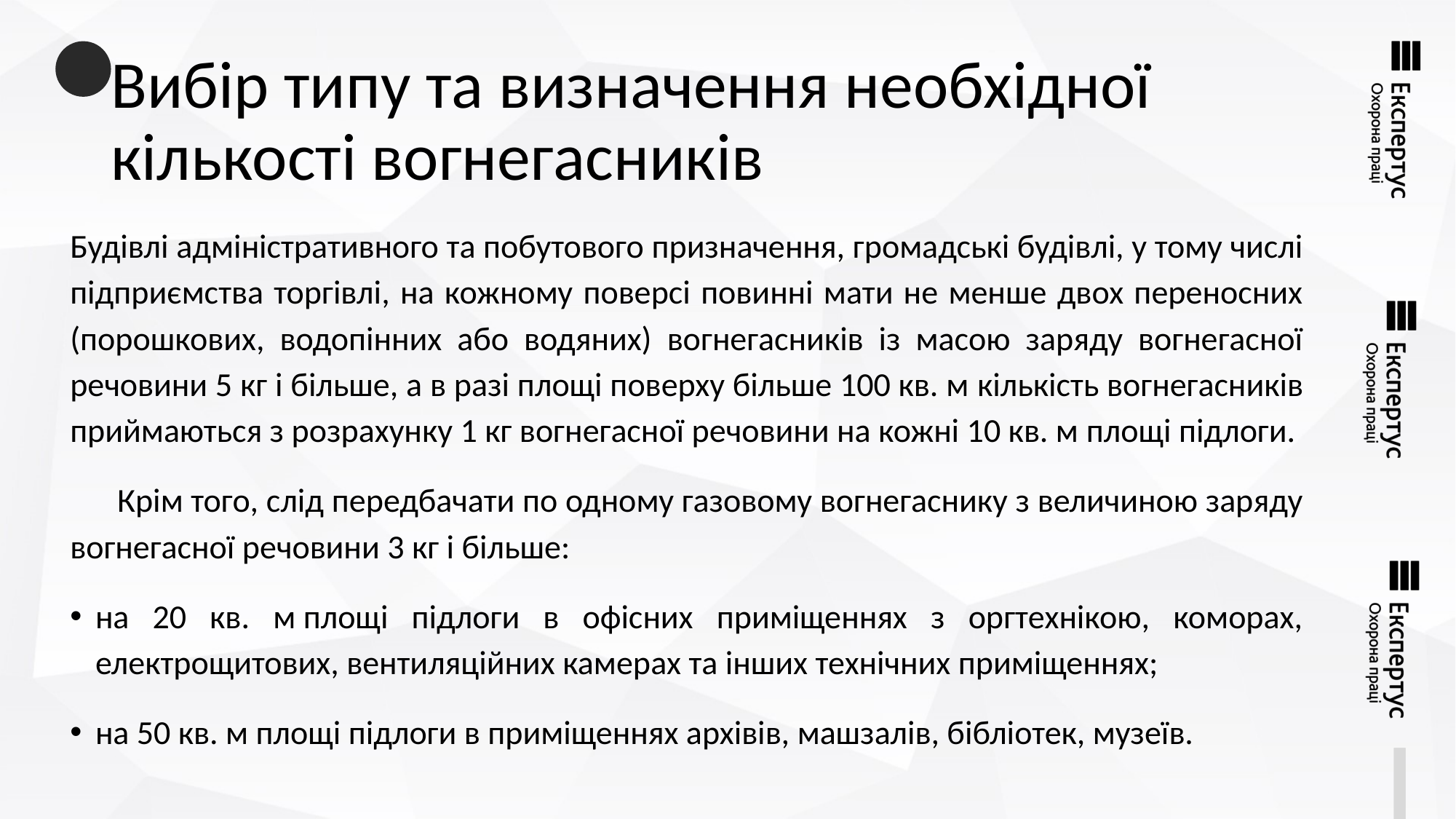

# Вибір типу та визначення необхідної кількості вогнегасників
Будівлі адміністративного та побутового призначення, громадські будівлі, у тому числі підприємства торгівлі, на кожному поверсі повинні мати не менше двох переносних (порошкових, водопінних або водяних) вогнегасників із масою заряду вогнегасної речовини 5 кг і більше, а в разі площі поверху більше 100 кв. м кількість вогнегасників приймаються з розрахунку 1 кг вогнегасної речовини на кожні 10 кв. м площі підлоги.
      Крім того, слід передбачати по одному газовому вогнегаснику з величиною заряду вогнегасної речовини 3 кг і більше:
на 20 кв. м площі підлоги в офісних приміщеннях з оргтехнікою, коморах, електрощитових, вентиляційних камерах та інших технічних приміщеннях;
на 50 кв. м площі підлоги в приміщеннях архівів, машзалів, бібліотек, музеїв.